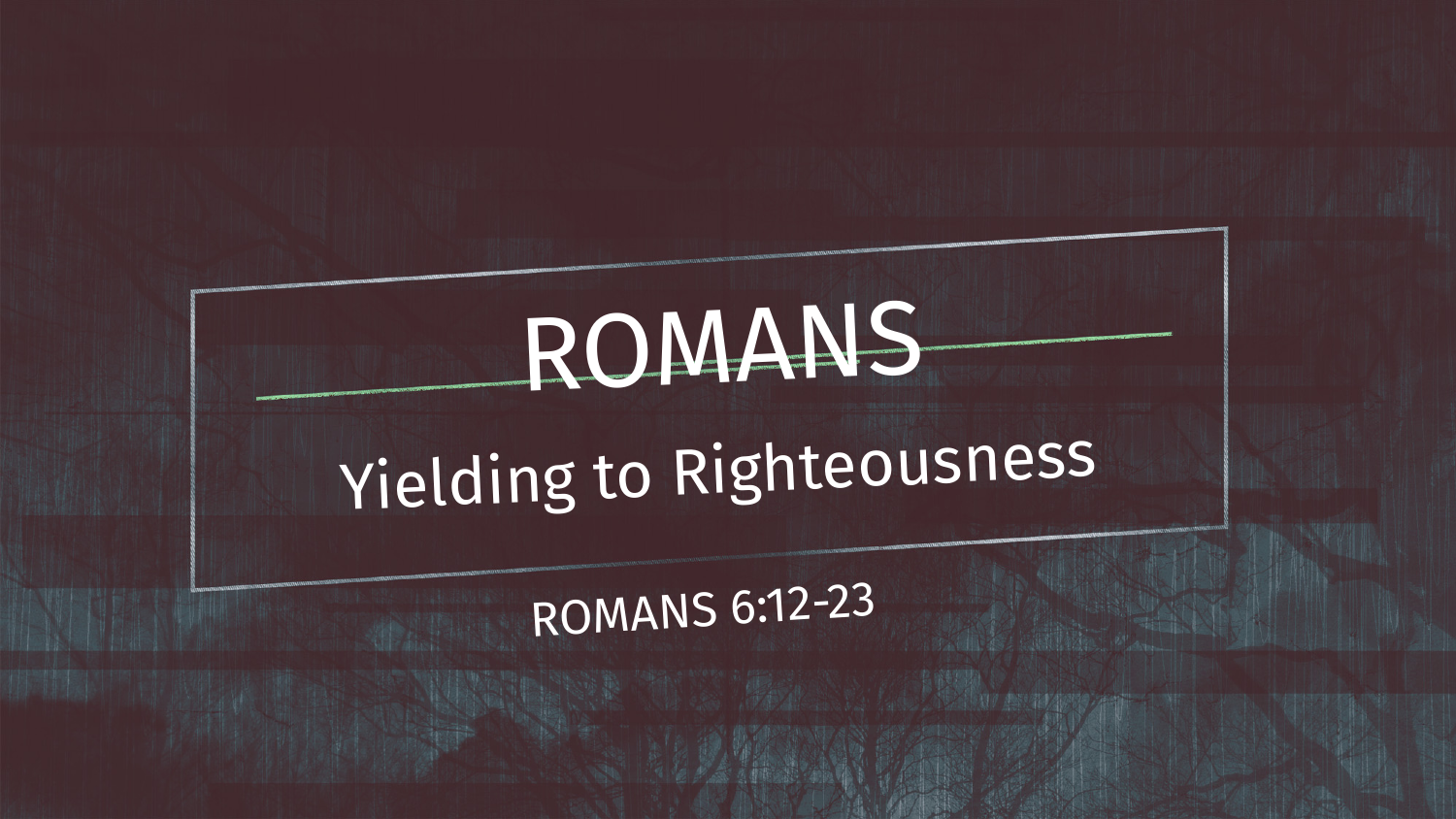

# ROMANS
Yielding to Righteousness
ROMANS 6:12-23